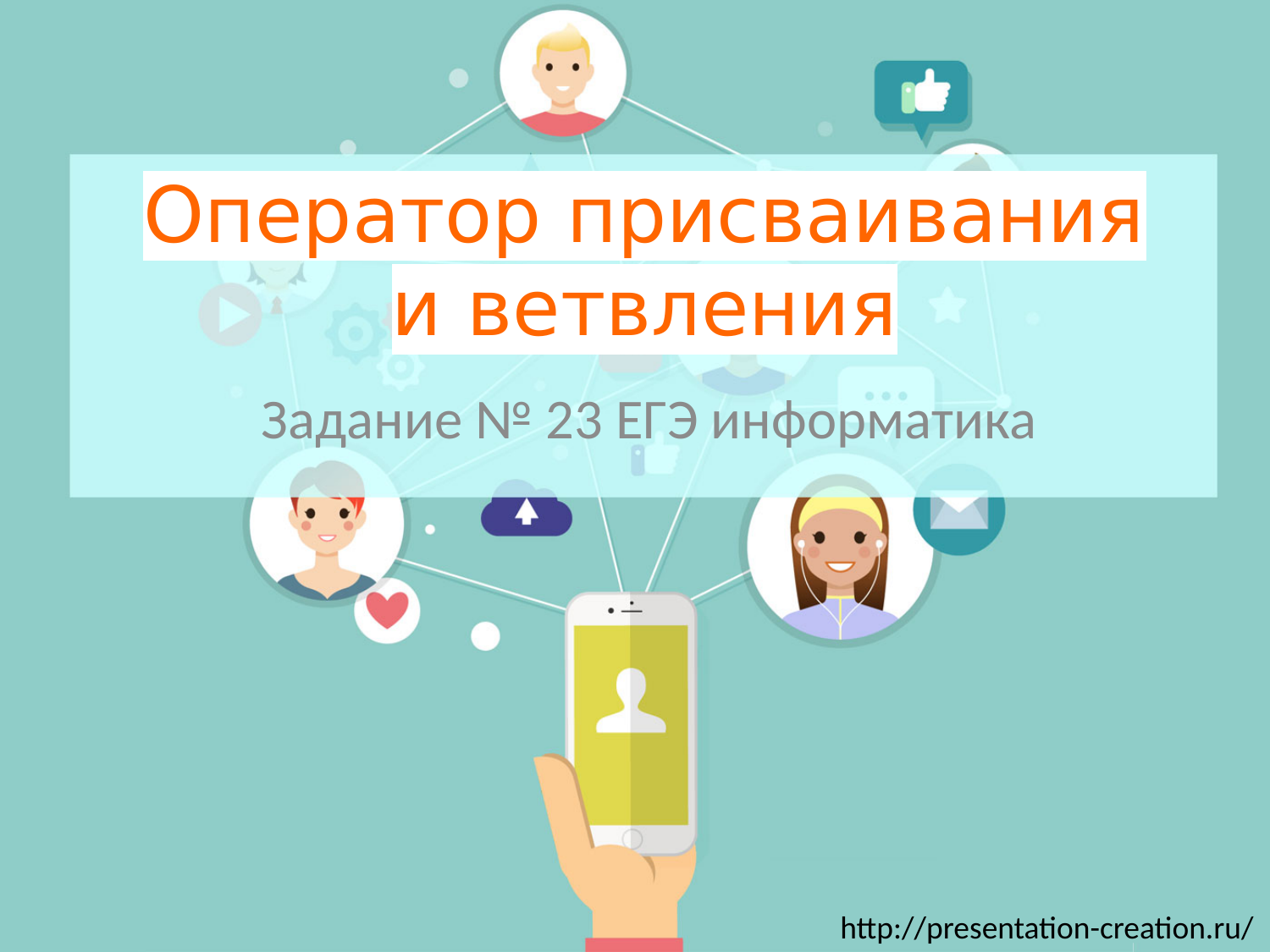

# Оператор присваивания и ветвления
Задание № 23 ЕГЭ информатика